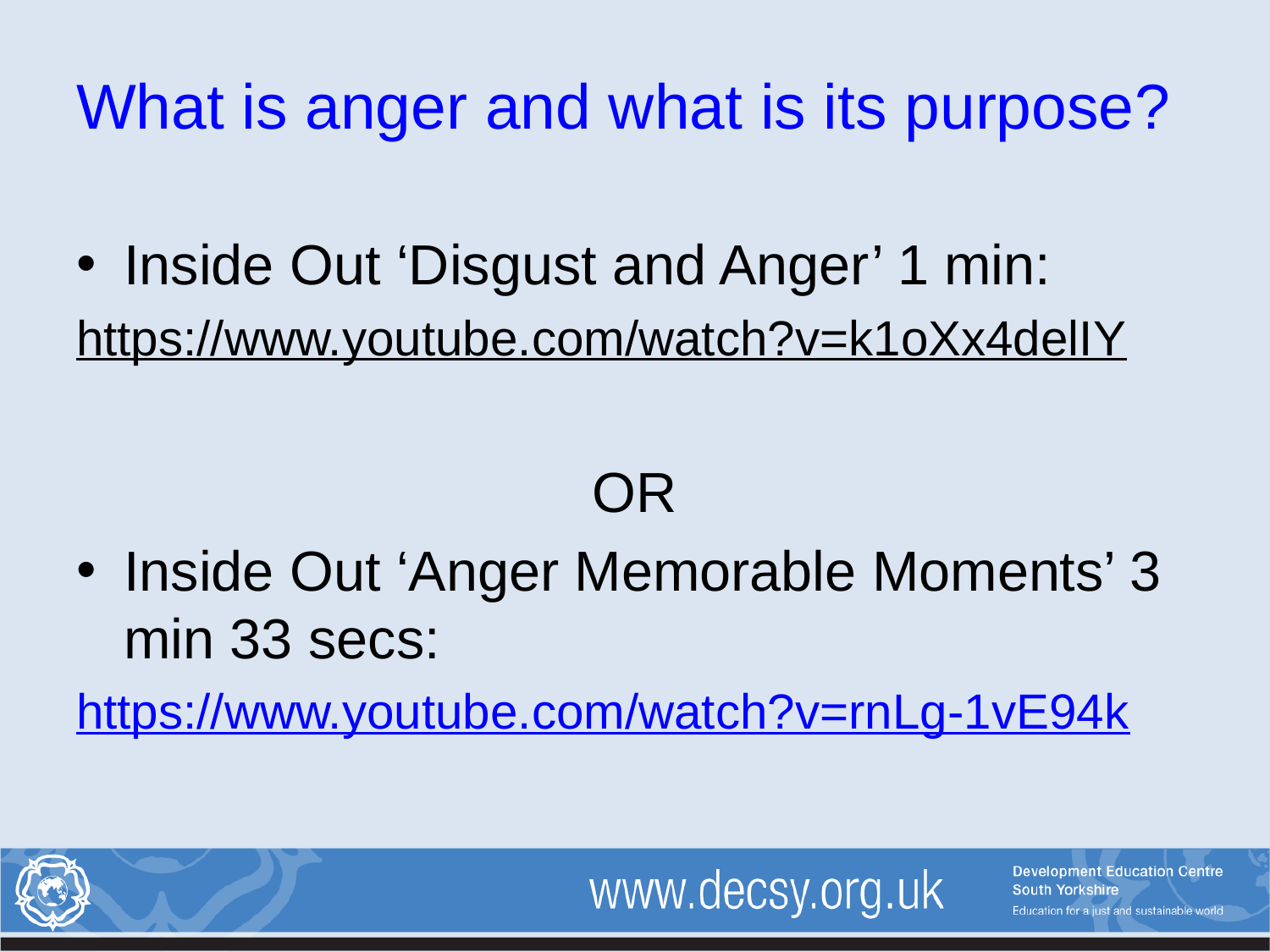

# What is anger and what is its purpose?
Inside Out ‘Disgust and Anger’ 1 min:
https://www.youtube.com/watch?v=k1oXx4delIY

OR
Inside Out ‘Anger Memorable Moments’ 3 min 33 secs:
https://www.youtube.com/watch?v=rnLg-1vE94k